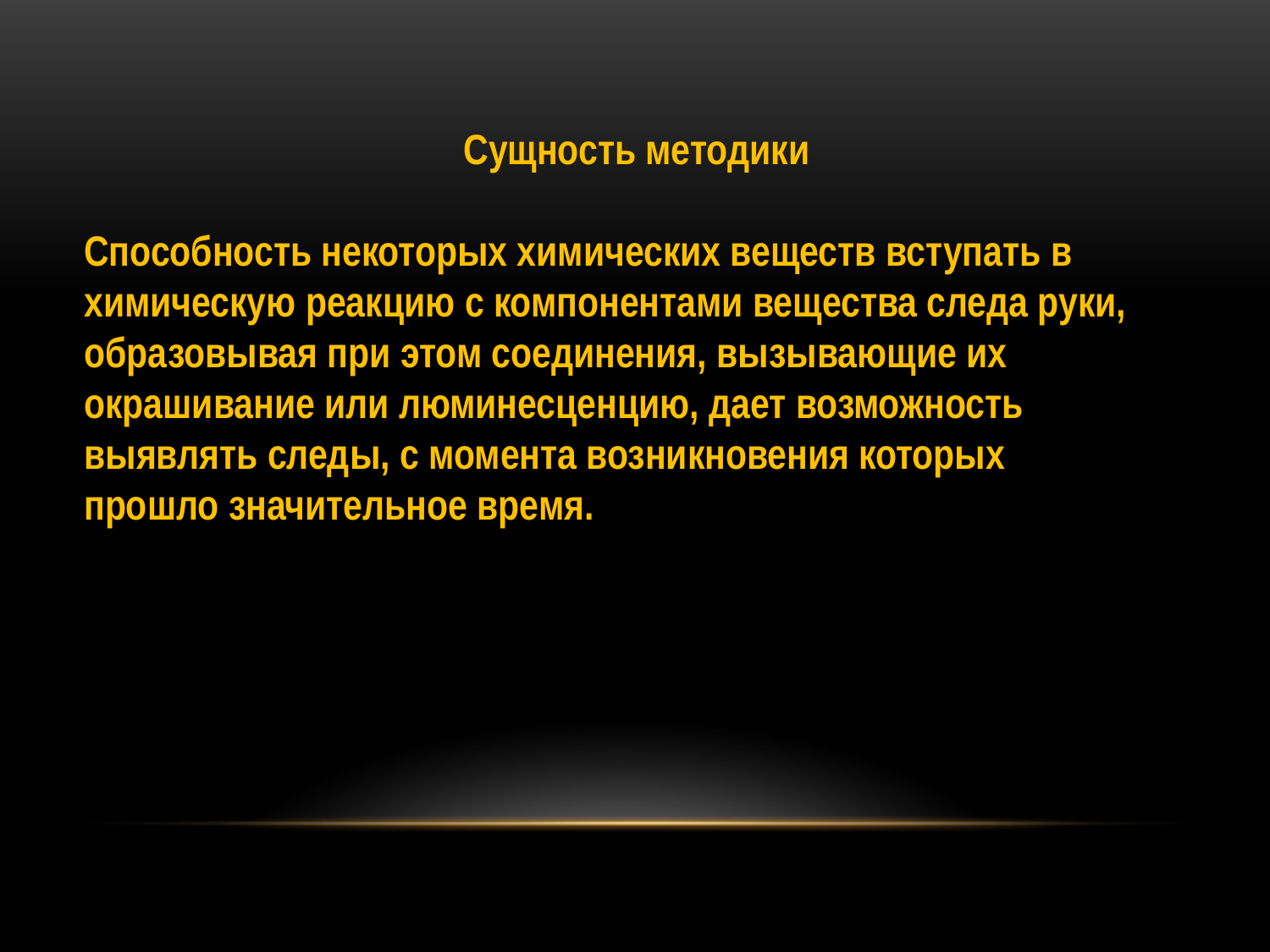

Сущность методики

Способность некоторых химических веществ вступать в химическую реакцию с компонентами вещества следа руки, образовывая при этом соединения, вызывающие их окрашивание или люминесценцию, дает возможность выявлять следы, с момента возникновения которых
прошло значительное время.